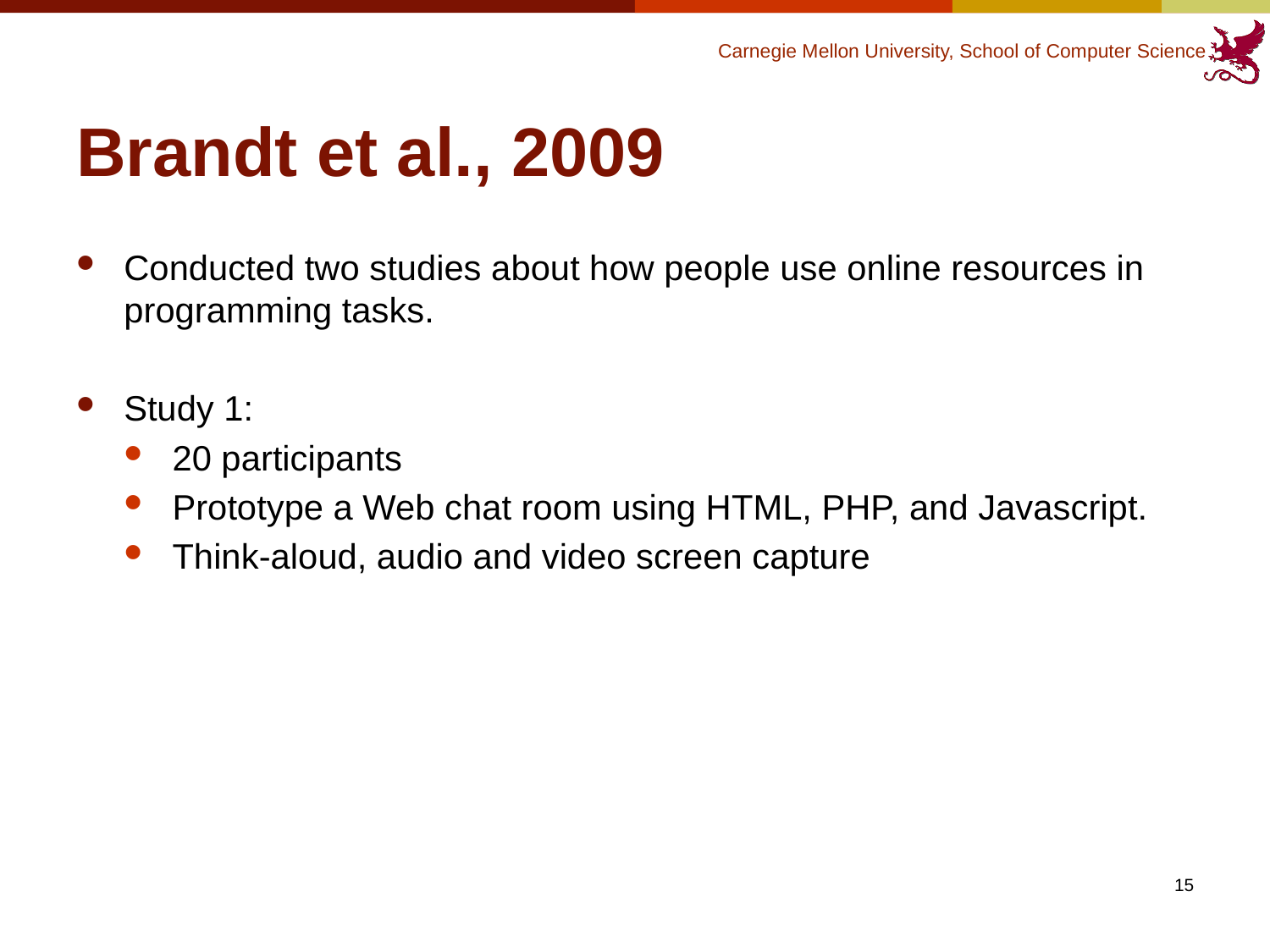

# Brandt et al., 2009
Conducted two studies about how people use online resources in programming tasks.

Study 1:
20 participants
Prototype a Web chat room using HTML, PHP, and Javascript.
Think-aloud, audio and video screen capture

15